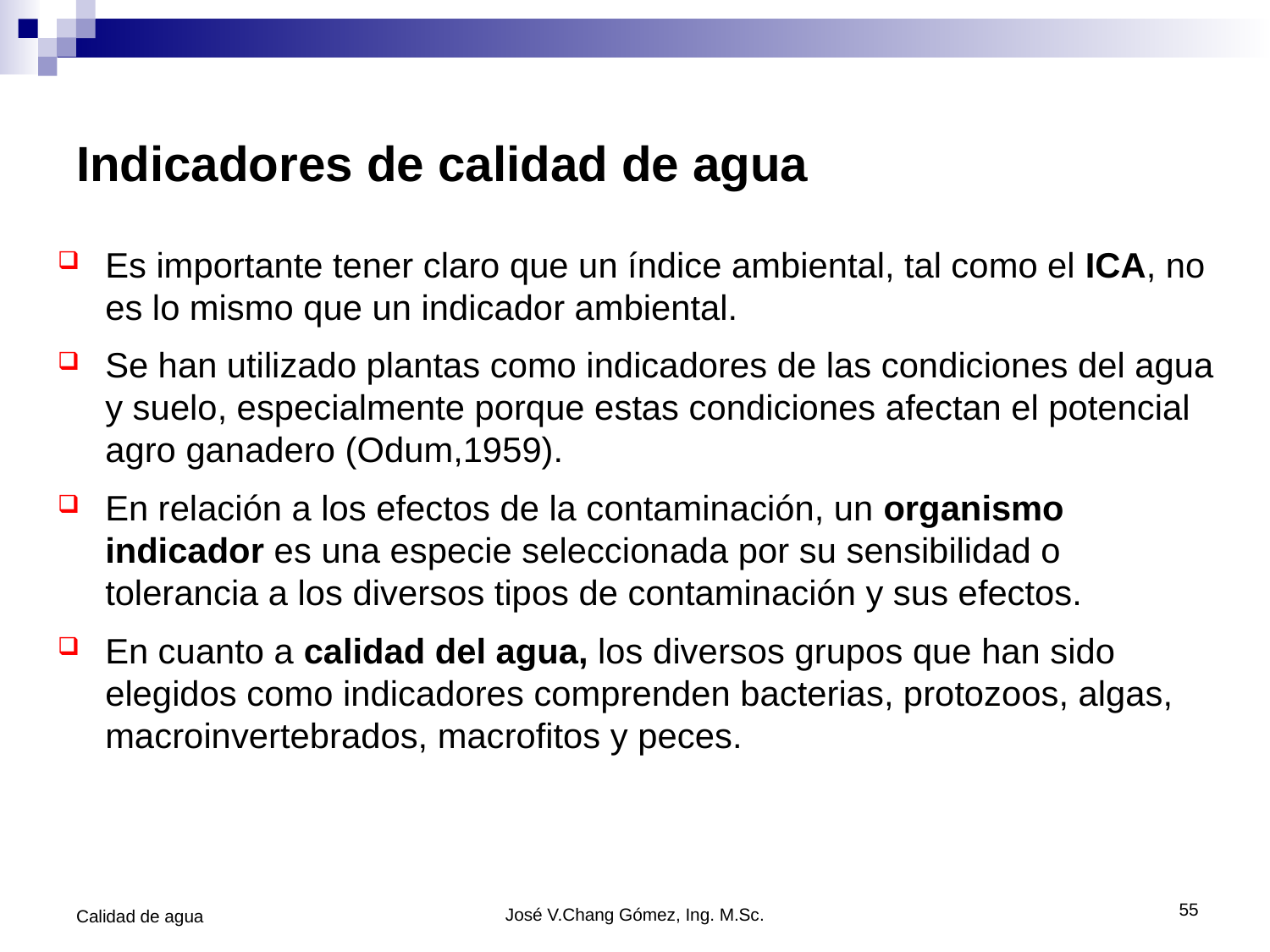

# Indicadores de calidad de agua
Es importante tener claro que un índice ambiental, tal como el ICA, no es lo mismo que un indicador ambiental.
Se han utilizado plantas como indicadores de las condiciones del agua y suelo, especialmente porque estas condiciones afectan el potencial agro ganadero (Odum,1959).
En relación a los efectos de la contaminación, un organismo indicador es una especie seleccionada por su sensibilidad o tolerancia a los diversos tipos de contaminación y sus efectos.
En cuanto a calidad del agua, los diversos grupos que han sido elegidos como indicadores comprenden bacterias, protozoos, algas, macroinvertebrados, macrofitos y peces.
55
Calidad de agua
José V.Chang Gómez, Ing. M.Sc.